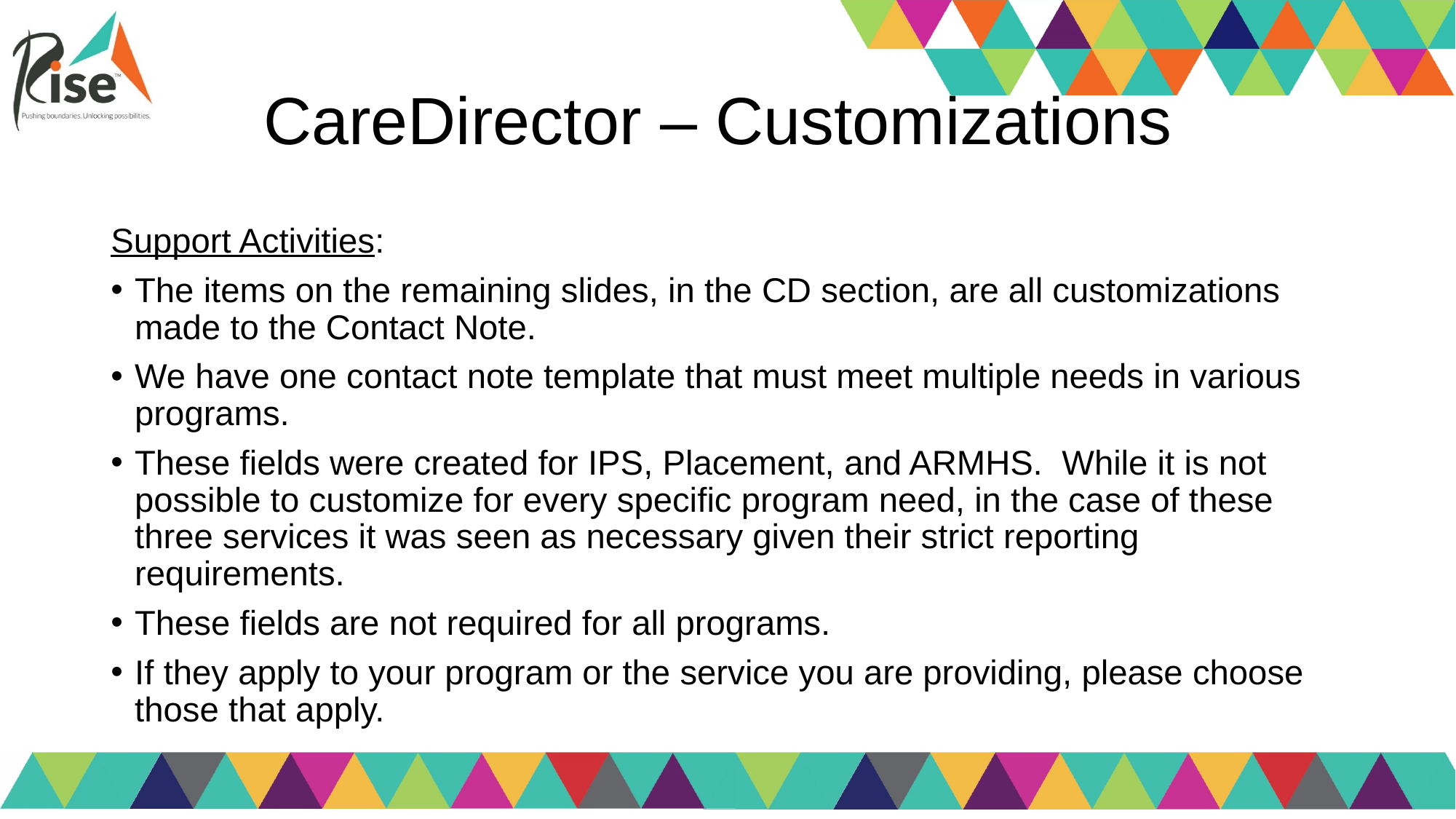

# CareDirector – Customizations
Support Activities:
The items on the remaining slides, in the CD section, are all customizations made to the Contact Note.
We have one contact note template that must meet multiple needs in various programs.
These fields were created for IPS, Placement, and ARMHS.  While it is not possible to customize for every specific program need, in the case of these three services it was seen as necessary given their strict reporting requirements.
These fields are not required for all programs.
If they apply to your program or the service you are providing, please choose those that apply.